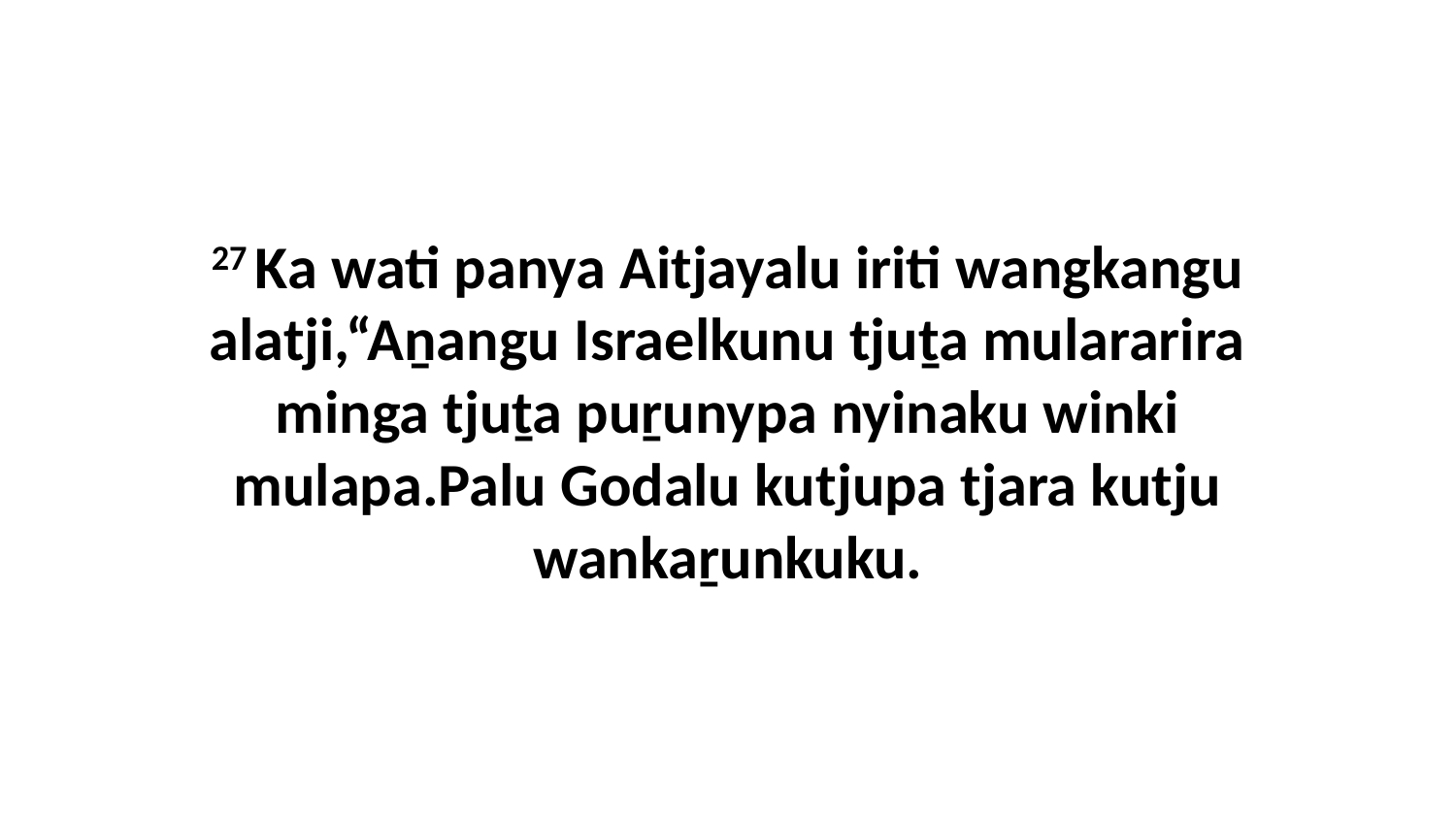

27 Ka wati panya Aitjayalu iriti wangkangu alatji,“Aṉangu Israelkunu tjuṯa mulararira minga tjuṯa puṟunypa nyinaku winki mulapa.Palu Godalu kutjupa tjara kutju wankaṟunkuku.